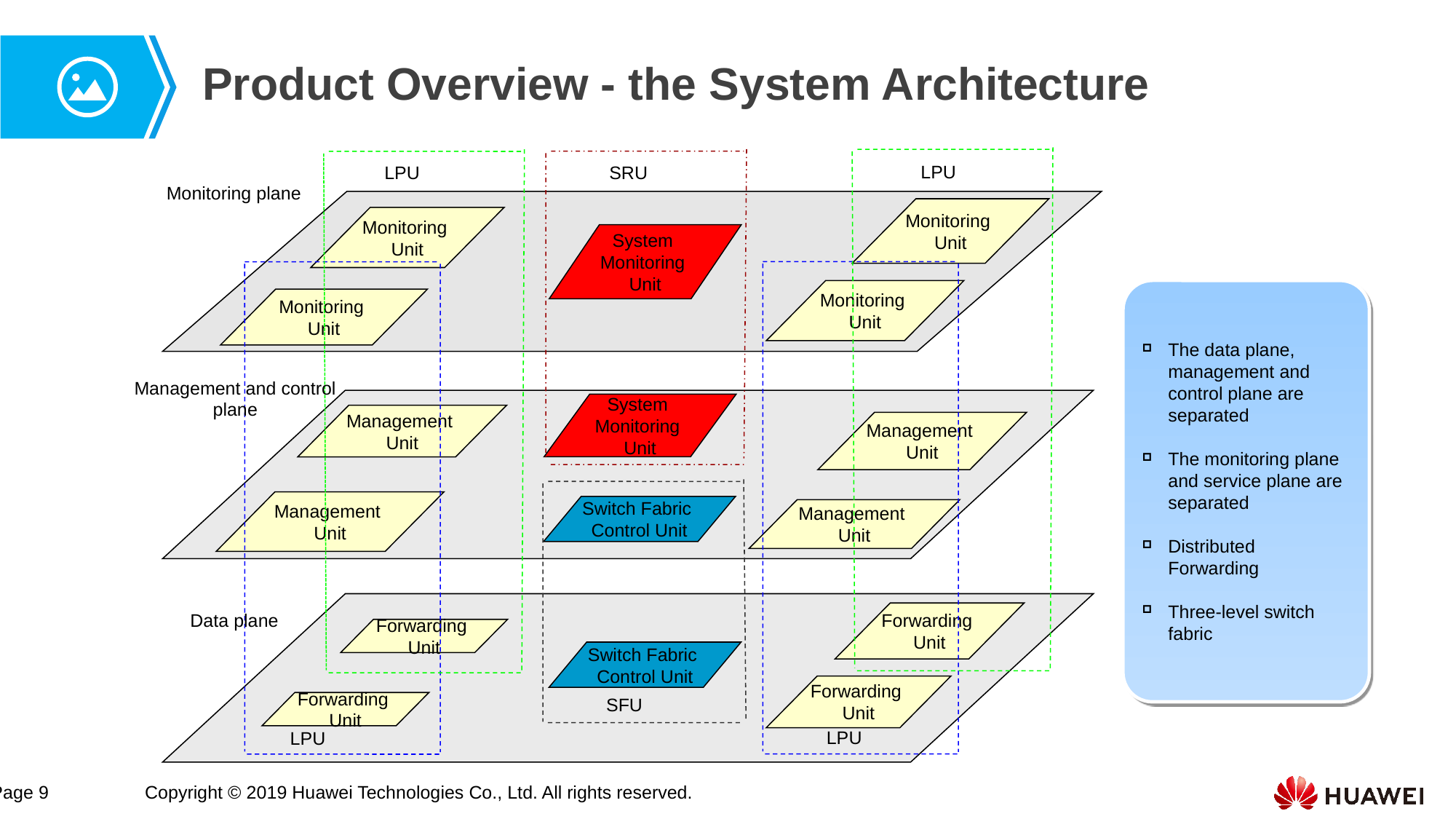

Product Overview - the System Architecture

LPU
SRU
LPU
Monitoring plane

Monitoring
Unit
Monitoring
Unit
System
Monitoring
Unit

Monitoring
Unit
Monitoring
Unit
Management and control plane

System
Monitoring
Unit
Management
Unit
Management
Unit

Management
Unit
Switch Fabric
Control Unit
Management
Unit

Forwarding
Unit
Data plane
Forwarding
Unit
Switch Fabric
Control Unit

Forwarding
Unit
SFU
Forwarding
Unit
LPU
LPU

The data plane, management and control plane are separated

The monitoring plane and service plane are separated

Distributed Forwarding

Three-level switch fabric